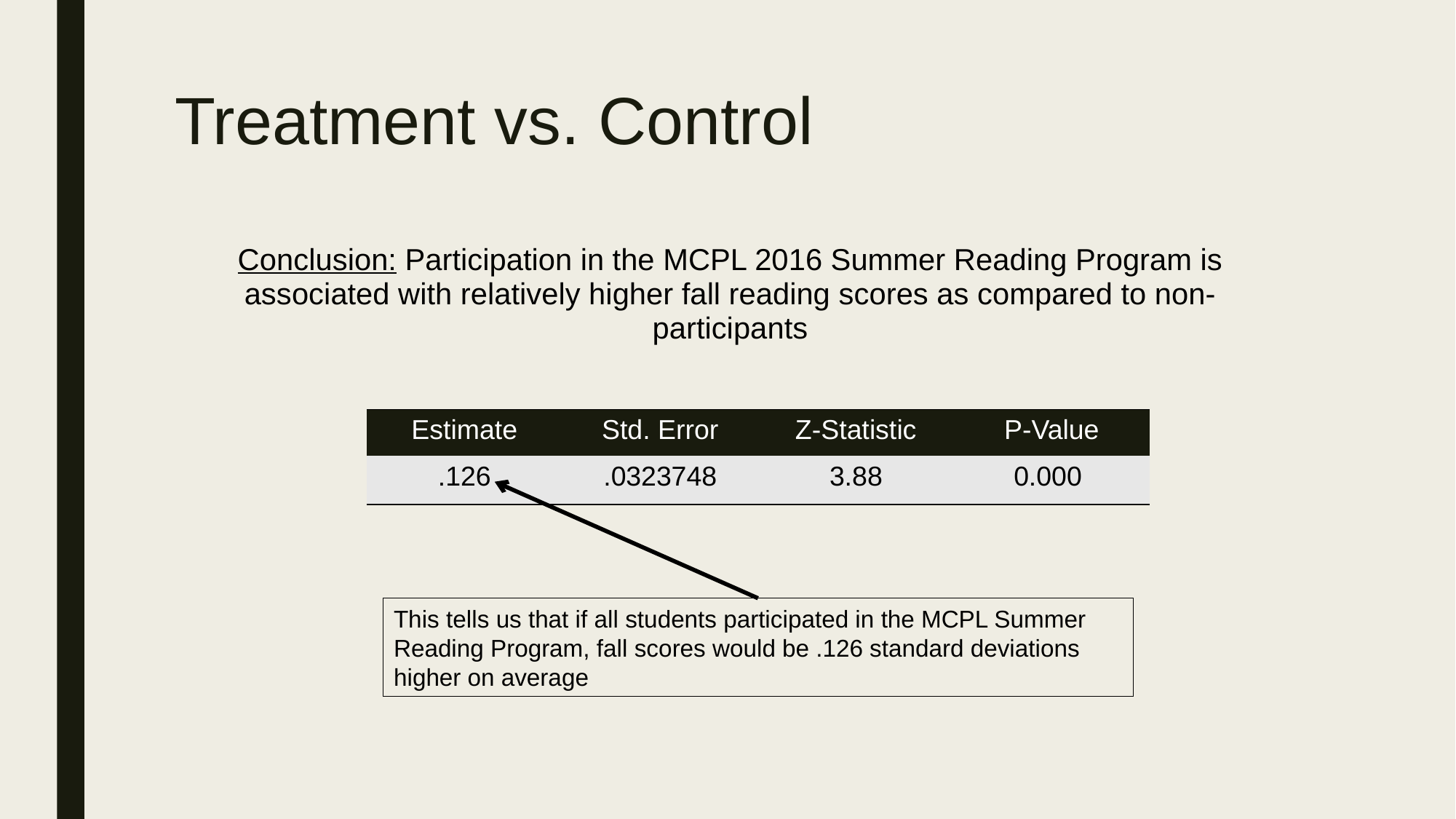

# Treatment vs. Control
Conclusion: Participation in the MCPL 2016 Summer Reading Program is associated with relatively higher fall reading scores as compared to non-participants
| Estimate | Std. Error | Z-Statistic | P-Value |
| --- | --- | --- | --- |
| .126 | .0323748 | 3.88 | 0.000 |
This tells us that if all students participated in the MCPL Summer Reading Program, fall scores would be .126 standard deviations higher on average